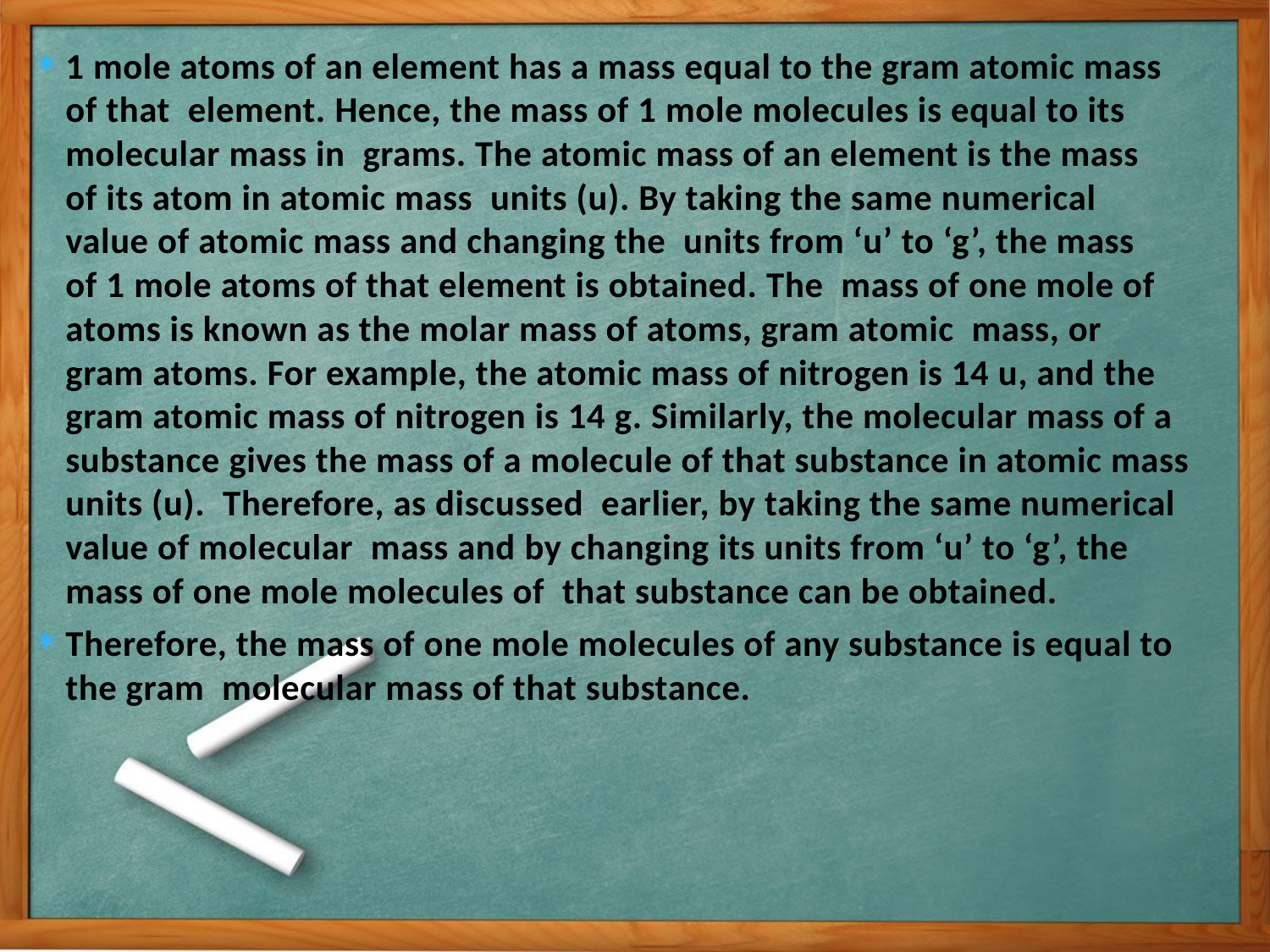

1 mole atoms of an element has a mass equal to the gram atomic mass of that  element. Hence, the mass of 1 mole molecules is equal to its molecular mass in  grams. The atomic mass of an element is the mass of its atom in atomic mass  units (u). By taking the same numerical value of atomic mass and changing the  units from ‘u’ to ‘g’, the mass of 1 mole atoms of that element is obtained. The  mass of one mole of atoms is known as the molar mass of atoms, gram atomic  mass, or gram atoms. For example, the atomic mass of nitrogen is 14 u, and the  gram atomic mass of nitrogen is 14 g. Similarly, the molecular mass of a
substance gives the mass of a molecule of that substance in atomic mass units (u).  Therefore, as discussed  earlier, by taking the same numerical value of molecular  mass and by changing its units from ‘u’ to ‘g’, the mass of one mole molecules of  that substance can be obtained.
Therefore, the mass of one mole molecules of any substance is equal to the gram  molecular mass of that substance.